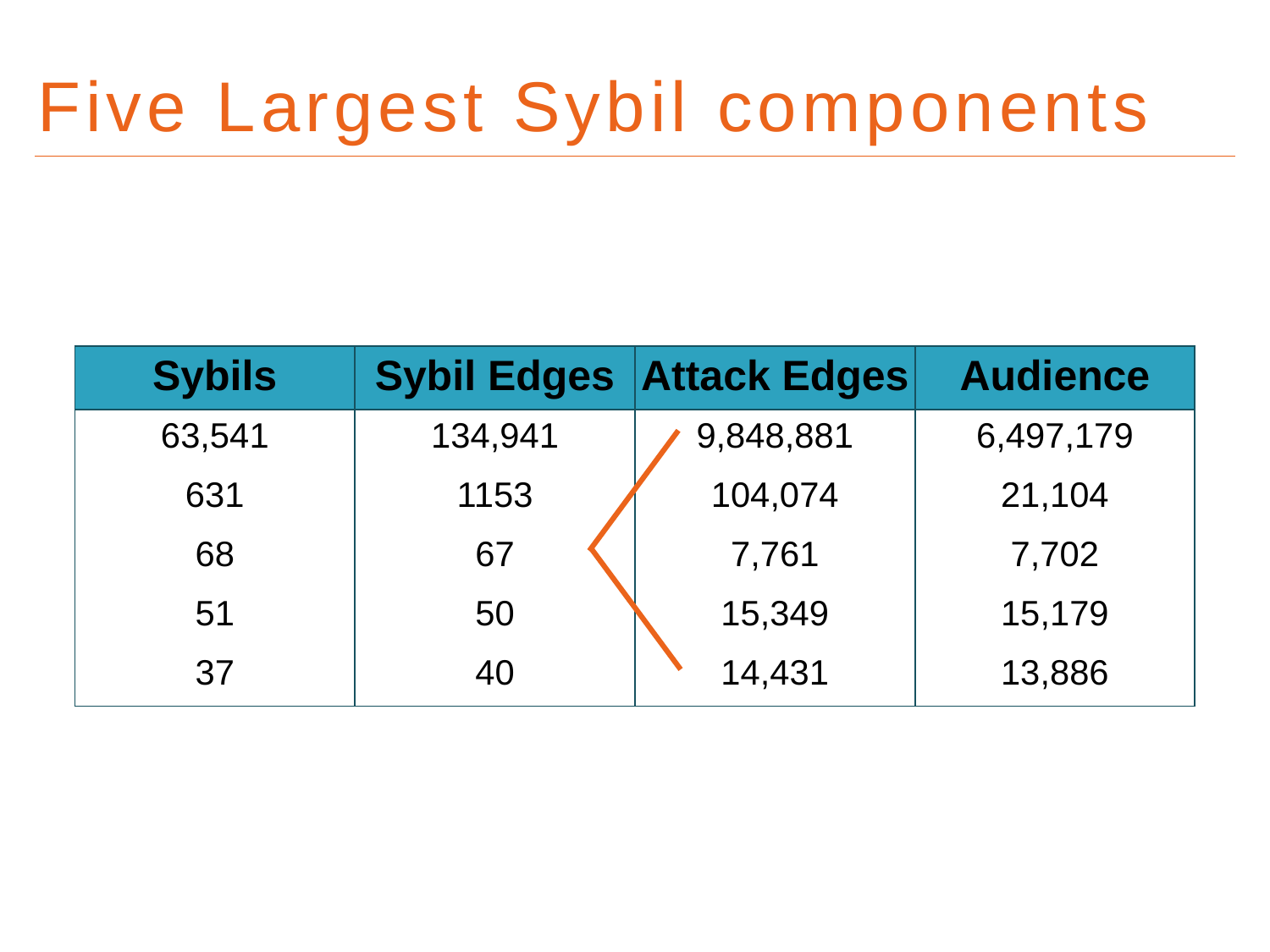

Five Largest Sybil components

| Sybils | Sybil Edges | Attack Edges | Audience |
| --- | --- | --- | --- |
| 63,541 | 134,941 | 9,848,881 | 6,497,179 |
| 631 | 1153 | 104,074 | 21,104 |
| 68 | 67 | 7,761 | 7,702 |
| 51 | 50 | 15,349 | 15,179 |
| 37 | 40 | 14,431 | 13,886 |
Sybil components are
internally sparse
Not amenable to
community detection